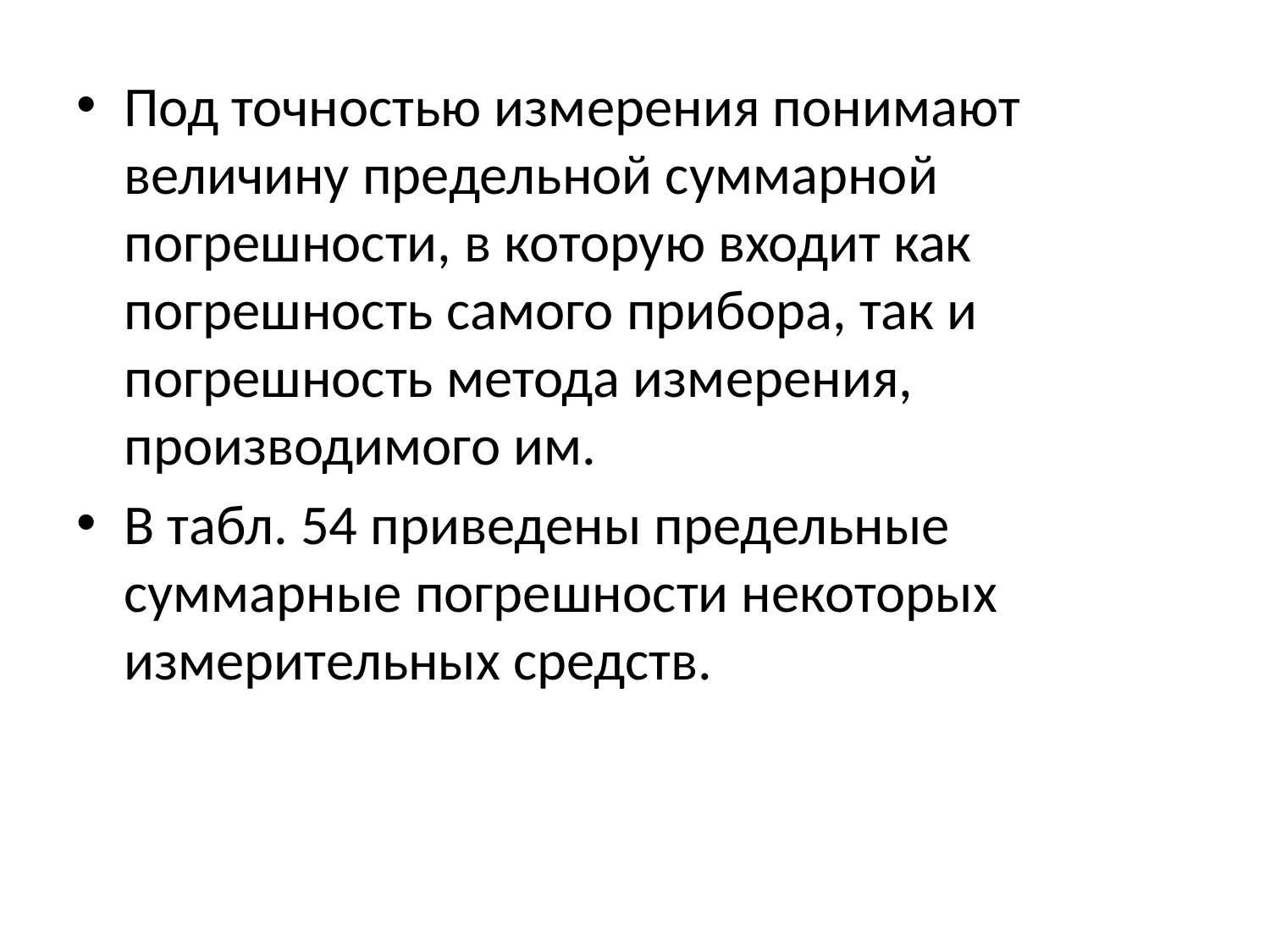

Под точностью измерения понимают величину предельной суммарной погрешности, в которую входит как погрешность самого прибора, так и погрешность метода измерения, производимого им.
В табл. 54 приведены предельные суммарные погрешности некоторых измерительных средств.